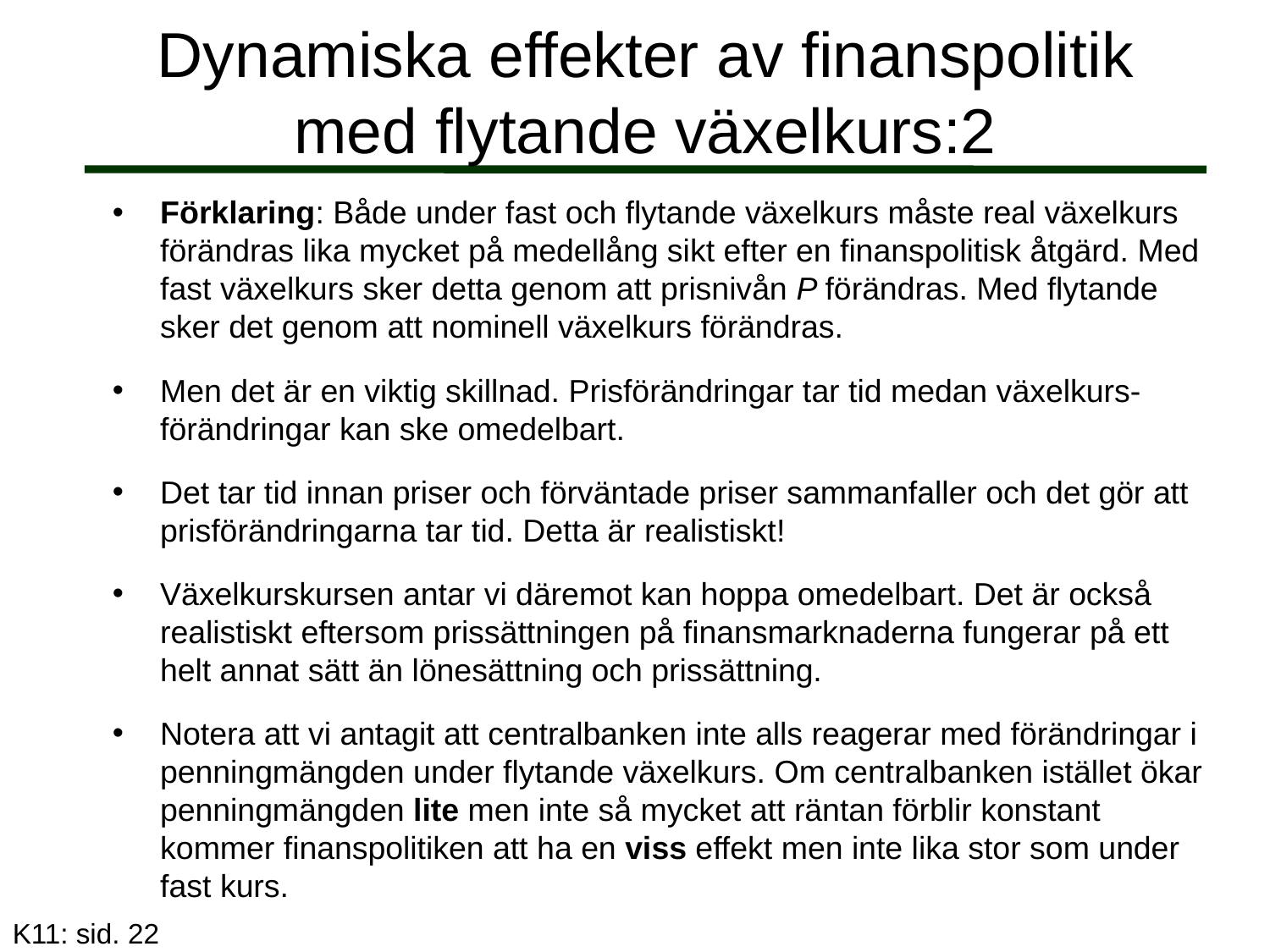

# Dynamiska effekter av finanspolitik med flytande växelkurs:2
Förklaring: Både under fast och flytande växelkurs måste real växelkurs förändras lika mycket på medellång sikt efter en finanspolitisk åtgärd. Med fast växelkurs sker detta genom att prisnivån P förändras. Med flytande sker det genom att nominell växelkurs förändras.
Men det är en viktig skillnad. Prisförändringar tar tid medan växelkurs-förändringar kan ske omedelbart.
Det tar tid innan priser och förväntade priser sammanfaller och det gör att prisförändringarna tar tid. Detta är realistiskt!
Växelkurskursen antar vi däremot kan hoppa omedelbart. Det är också realistiskt eftersom prissättningen på finansmarknaderna fungerar på ett helt annat sätt än lönesättning och prissättning.
Notera att vi antagit att centralbanken inte alls reagerar med förändringar i penningmängden under flytande växelkurs. Om centralbanken istället ökar penningmängden lite men inte så mycket att räntan förblir konstant kommer finanspolitiken att ha en viss effekt men inte lika stor som under fast kurs.

K11: sid. 22